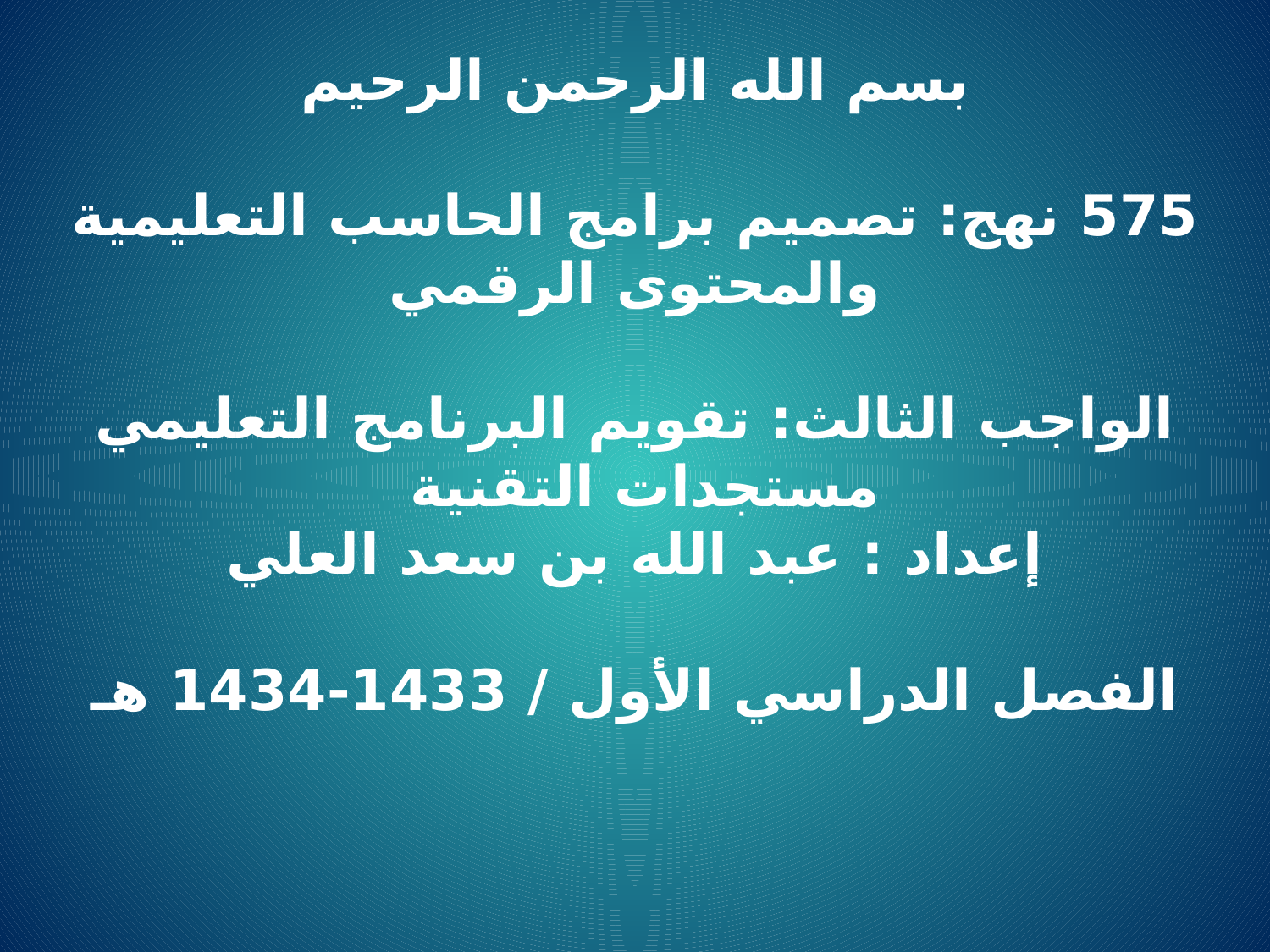

# بسم الله الرحمن الرحيم 575 نهج: تصميم برامج الحاسب التعليمية والمحتوى الرقمي   الواجب الثالث: تقويم البرنامج التعليمي مستجدات التقنية  إعداد : عبد الله بن سعد العلي   الفصل الدراسي الأول / 1433-1434 هـ